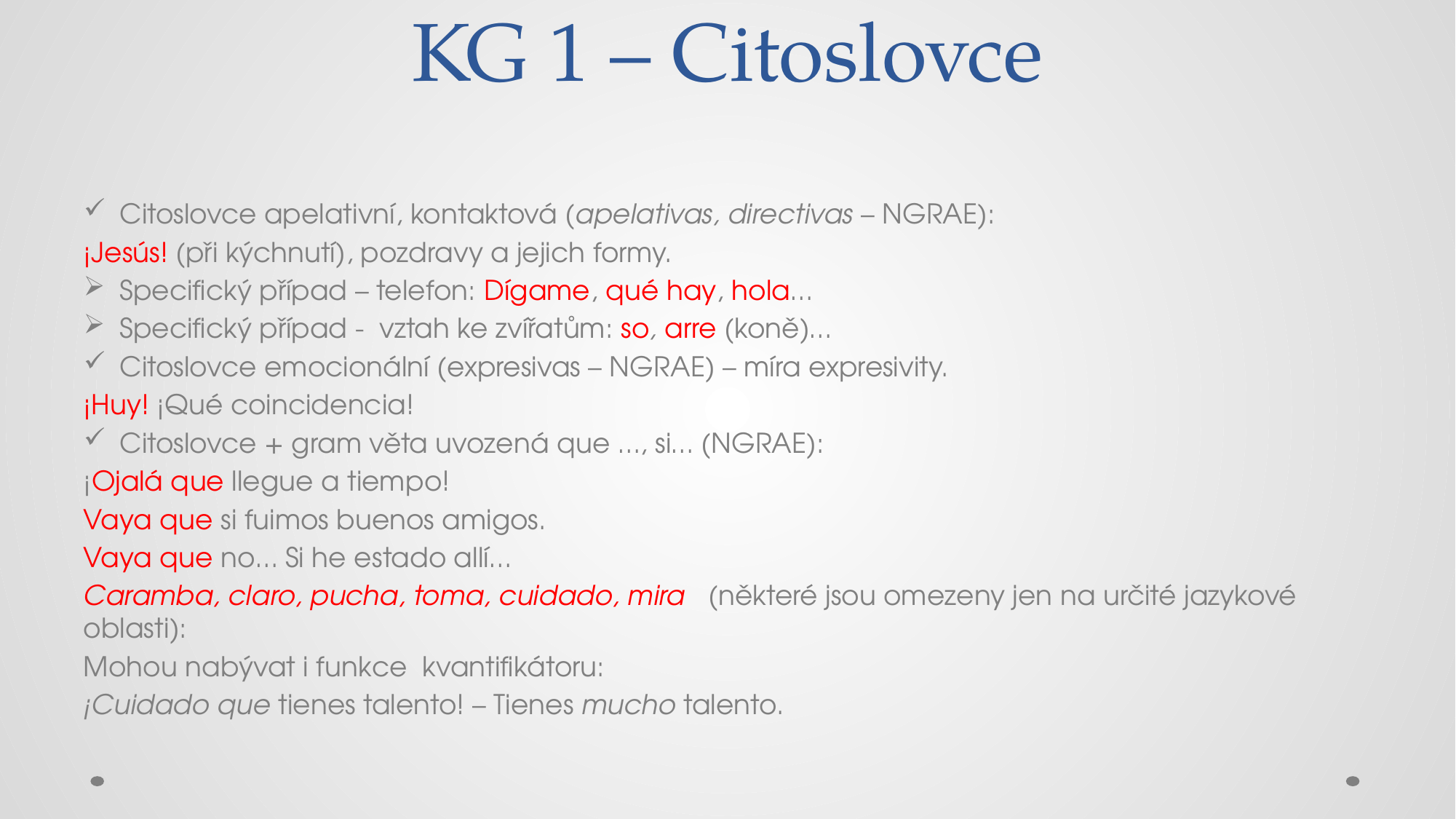

# KG 1 – Citoslovce
Citoslovce apelativní, kontaktová (apelativas, directivas – NGRAE):
¡Jesús! (při kýchnutí), pozdravy a jejich formy.
Specifický případ – telefon: Dígame, qué hay, hola…
Specifický případ -  vztah ke zvířatům: so, arre (koně)…
Citoslovce emocionální (expresivas – NGRAE) – míra expresivity.
¡Huy! ¡Qué coincidencia!
Citoslovce + gram věta uvozená que …, si… (NGRAE):
¡Ojalá que llegue a tiempo!
Vaya que si fuimos buenos amigos.
Vaya que no… Si he estado allí…
Caramba, claro, pucha, toma, cuidado, mira   (některé jsou omezeny jen na určité jazykové oblasti):
Mohou nabývat i funkce  kvantifikátoru:
¡Cuidado que tienes talento! – Tienes mucho talento.